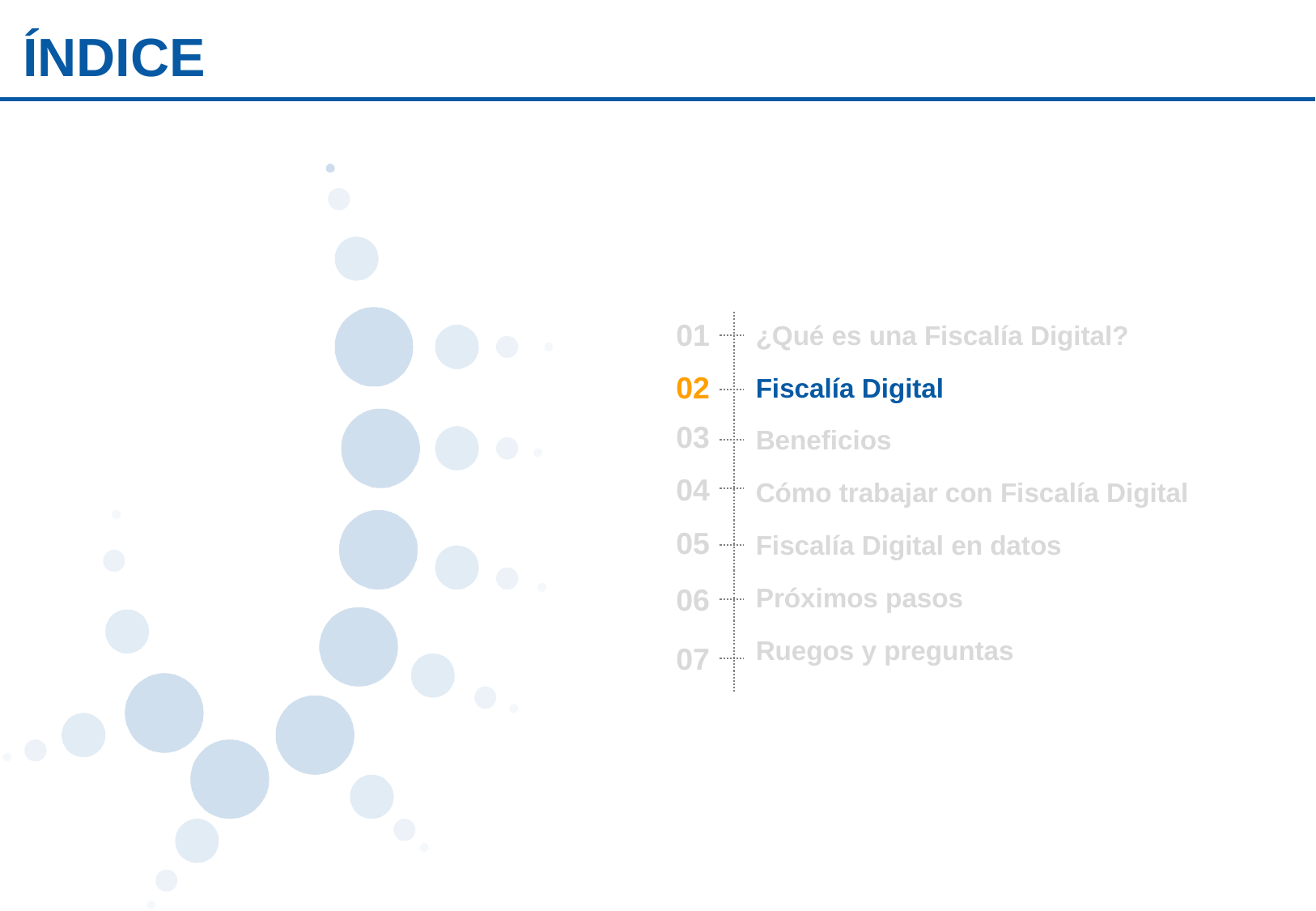

01
¿Qué es una Fiscalía Digital?
Fiscalía Digital
Beneficios
Cómo trabajar con Fiscalía Digital
Fiscalía Digital en datos
Próximos pasos
Ruegos y preguntas

02
03
04
05
06
07